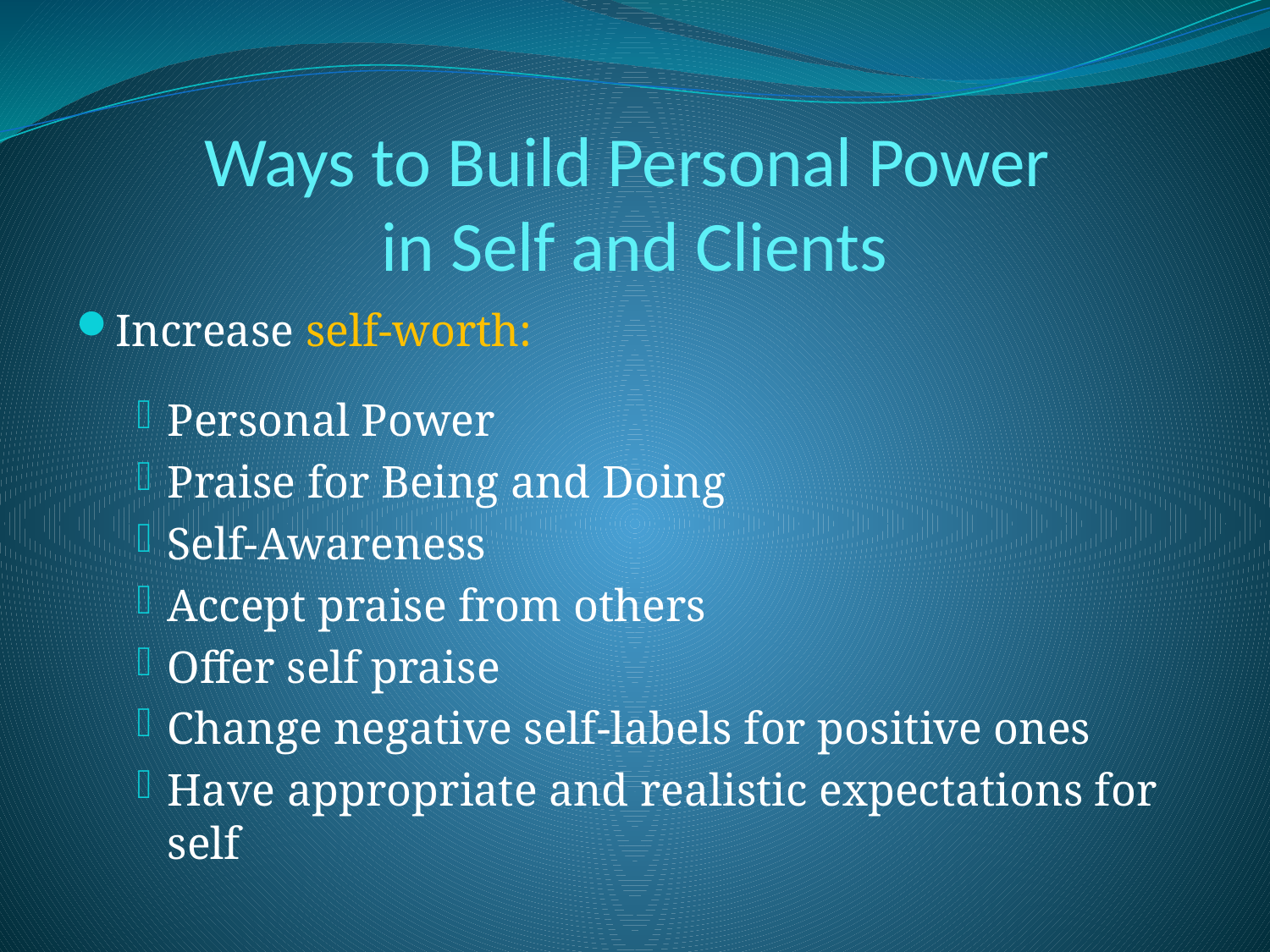

# Ways to Build Personal Power in Self and Clients
Increase self-worth:

Personal Power
Praise for Being and Doing
Self-Awareness
Accept praise from others
Offer self praise
Change negative self-labels for positive ones
Have appropriate and realistic expectations for self